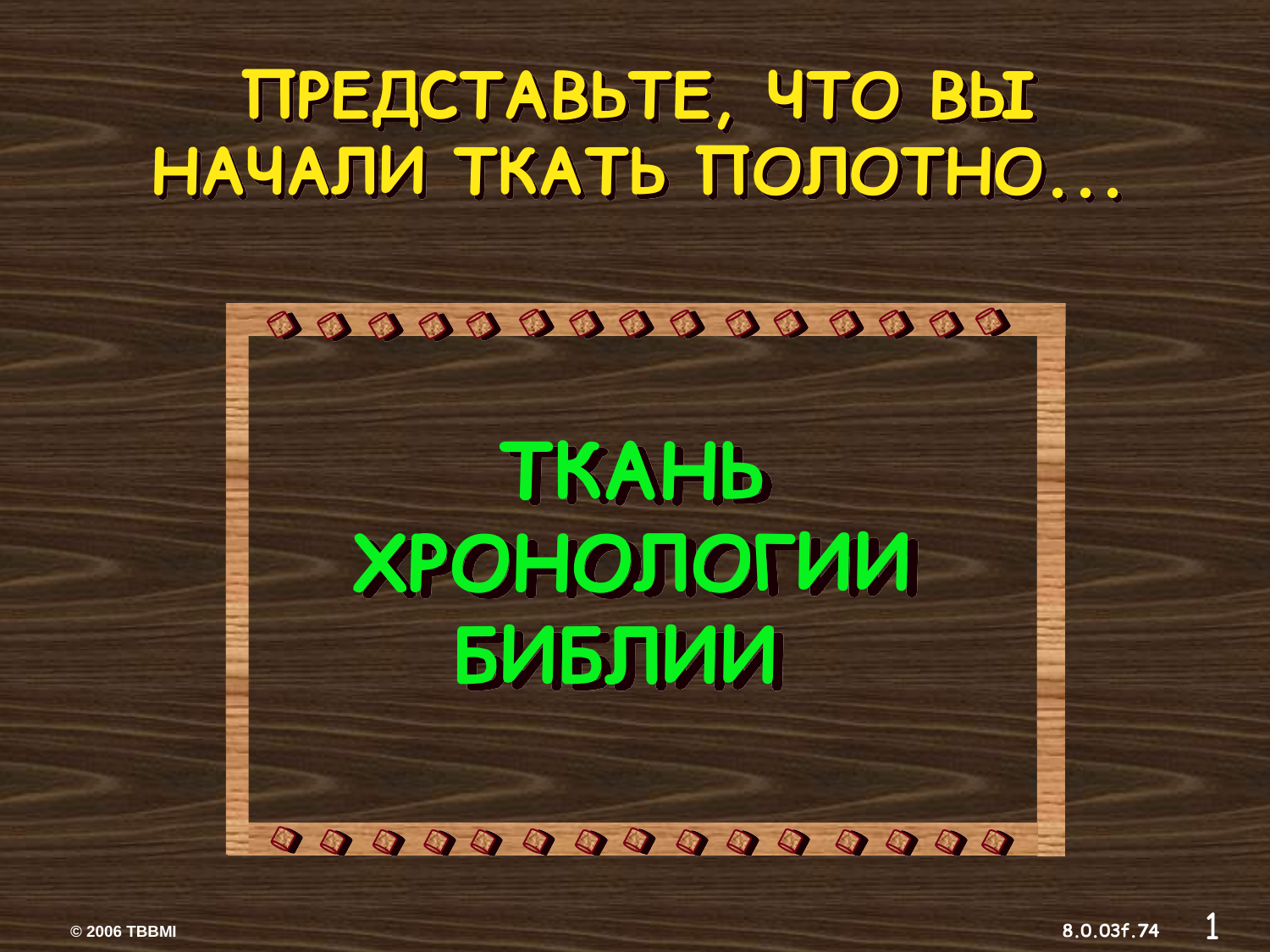

ПРЕДСТАВЬТЕ, ЧТО ВЫ НАЧАЛИ ТКАТЬ ПОЛОТНО...

ТКАНЬ ХРОНОЛОГИИ БИБЛИИ

1
74
8.0.03f.
© 2006 TBBMI